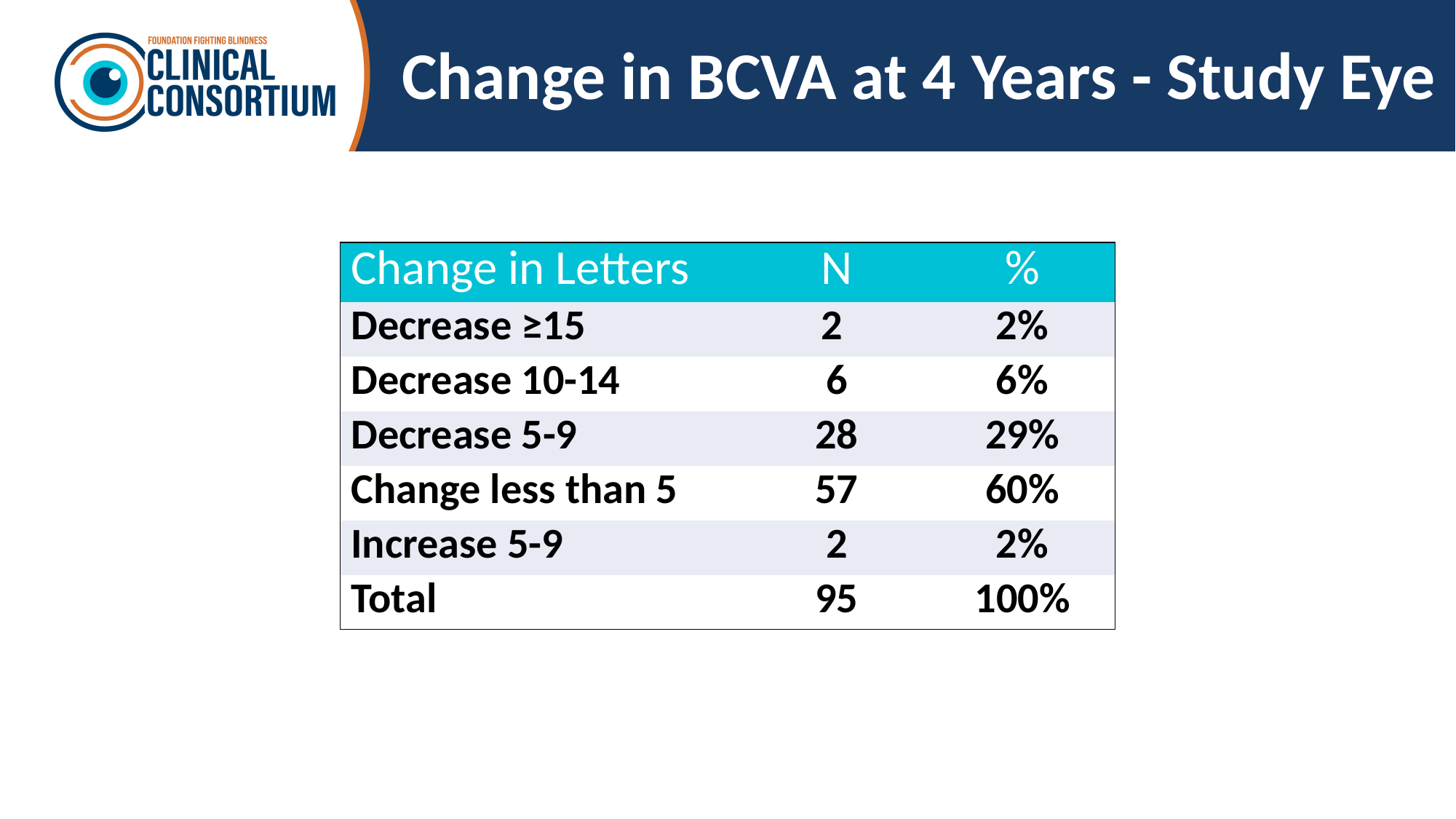

# Change in BCVA at 4 Years - Study Eye
| Change in Letters | N | % |
| --- | --- | --- |
| Decrease ≥15 | 2 | 2% |
| Decrease 10-14 | 6 | 6% |
| Decrease 5-9 | 28 | 29% |
| Change less than 5 | 57 | 60% |
| Increase 5-9 | 2 | 2% |
| Total | 95 | 100% |